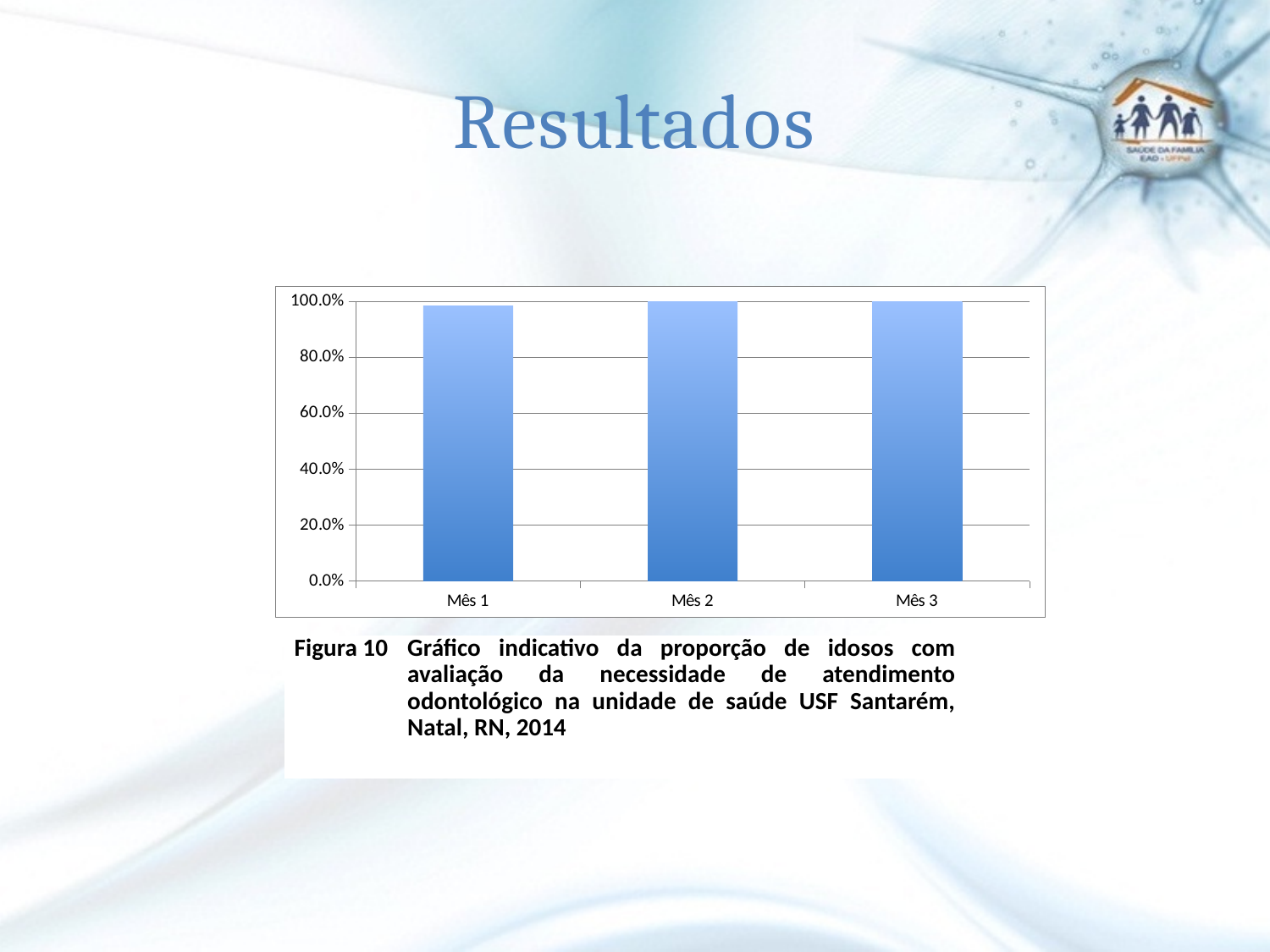

# Resultados

### Chart

| Category | Proporção de idosos com avaliação da necessidade de atendimento odontológico |
|---|---|
| Mês 1 | 0.984251968503937 |
| Mês 2 | 1.0 |
| Mês 3 | 1.0 |
| Figura 10 | Gráfico indicativo da proporção de idosos com avaliação da necessidade de atendimento odontológico na unidade de saúde USF Santarém, Natal, RN, 2014 |
| --- | --- |